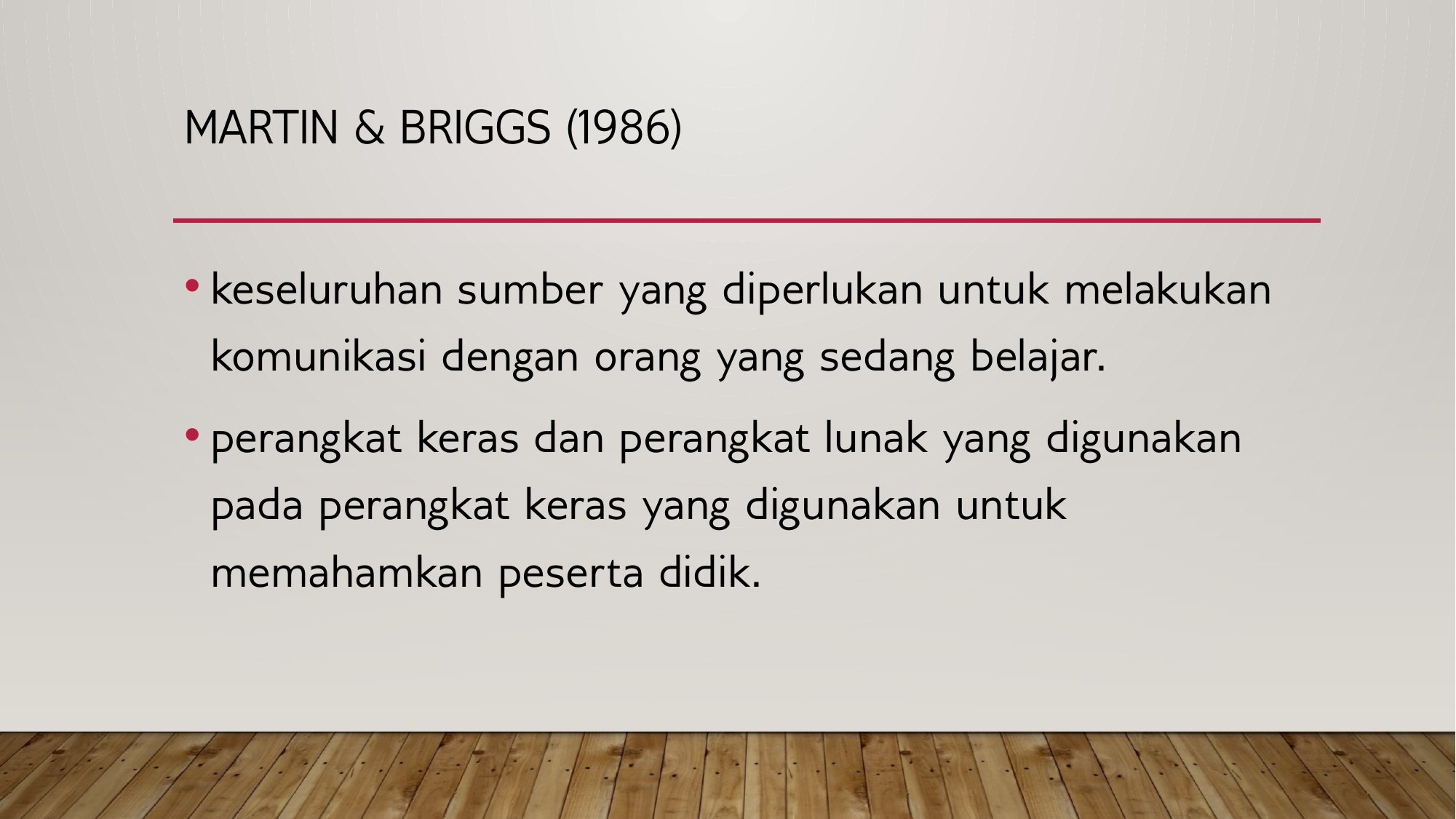

# Martin & briggs (1986)
keseluruhan sumber yang diperlukan untuk melakukan komunikasi dengan orang yang sedang belajar.
perangkat keras dan perangkat lunak yang digunakan pada perangkat keras yang digunakan untuk memahamkan peserta didik.